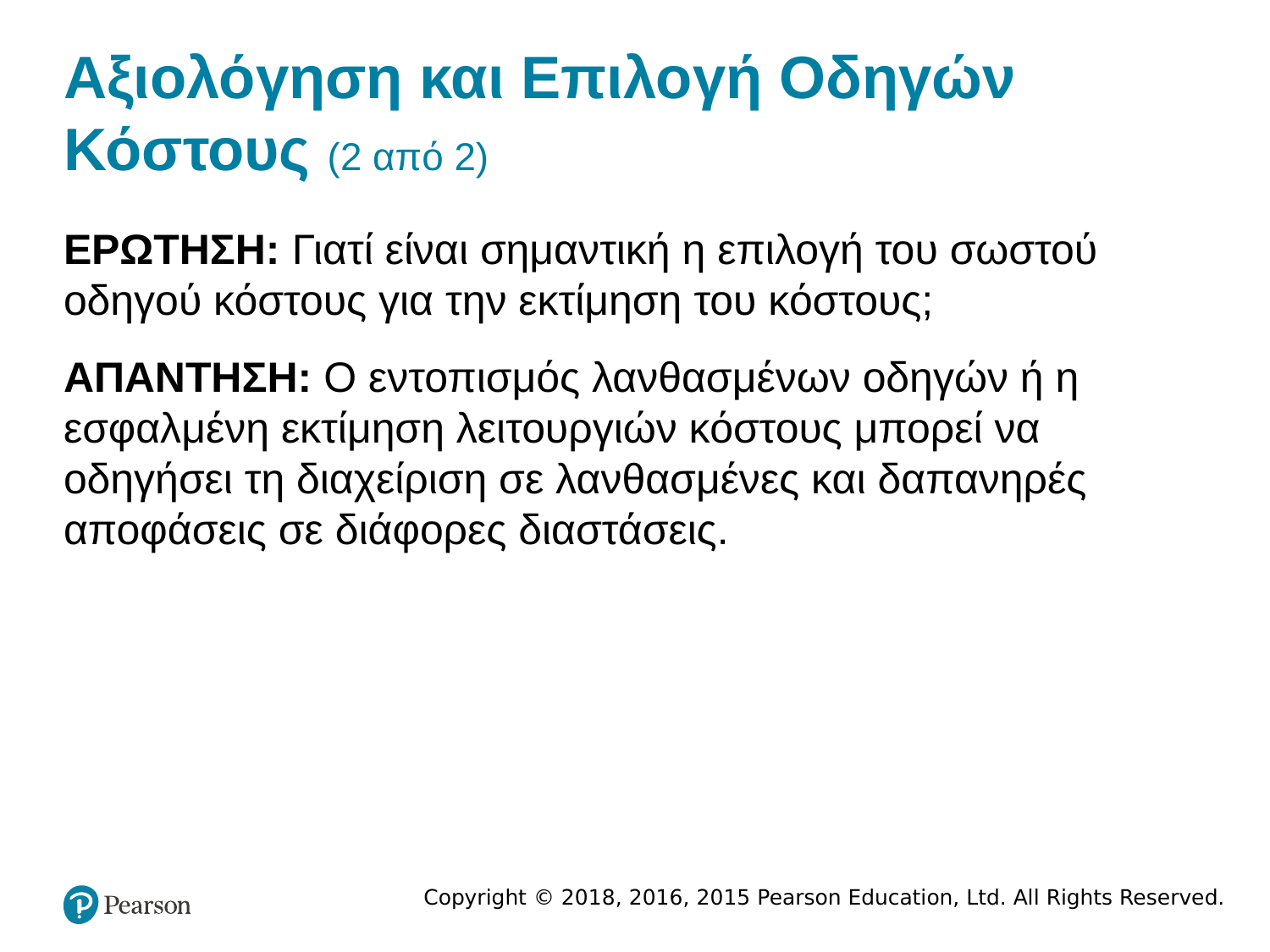

# Αξιολόγηση και Επιλογή Οδηγών Κόστους (2 από 2)
ΕΡΩΤΗΣΗ: Γιατί είναι σημαντική η επιλογή του σωστού οδηγού κόστους για την εκτίμηση του κόστους;
ΑΠΑΝΤΗΣΗ: Ο εντοπισμός λανθασμένων οδηγών ή η εσφαλμένη εκτίμηση λειτουργιών κόστους μπορεί να οδηγήσει τη διαχείριση σε λανθασμένες και δαπανηρές αποφάσεις σε διάφορες διαστάσεις.